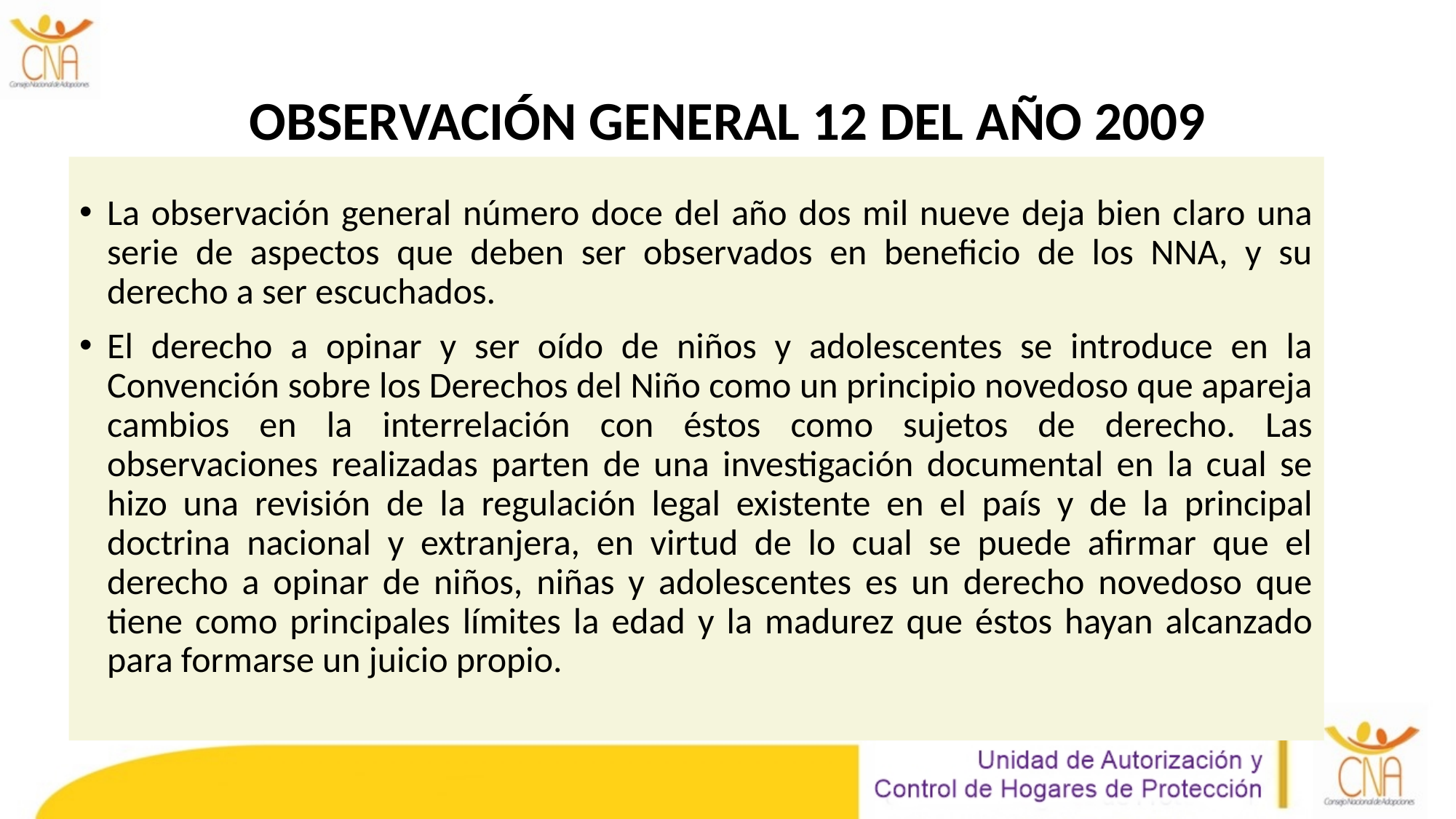

# OBSERVACIÓN GENERAL 12 DEL AÑO 2009

La observación general número doce del año dos mil nueve deja bien claro una serie de aspectos que deben ser observados en beneficio de los NNA, y su derecho a ser escuchados.
El derecho a opinar y ser oído de niños y adolescentes se introduce en la Convención sobre los Derechos del Niño como un principio novedoso que apareja cambios en la interrelación con éstos como sujetos de derecho. Las observaciones realizadas parten de una investigación documental en la cual se hizo una revisión de la regulación legal existente en el país y de la principal doctrina nacional y extranjera, en virtud de lo cual se puede afirmar que el derecho a opinar de niños, niñas y adolescentes es un derecho novedoso que tiene como principales límites la edad y la madurez que éstos hayan alcanzado para formarse un juicio propio.